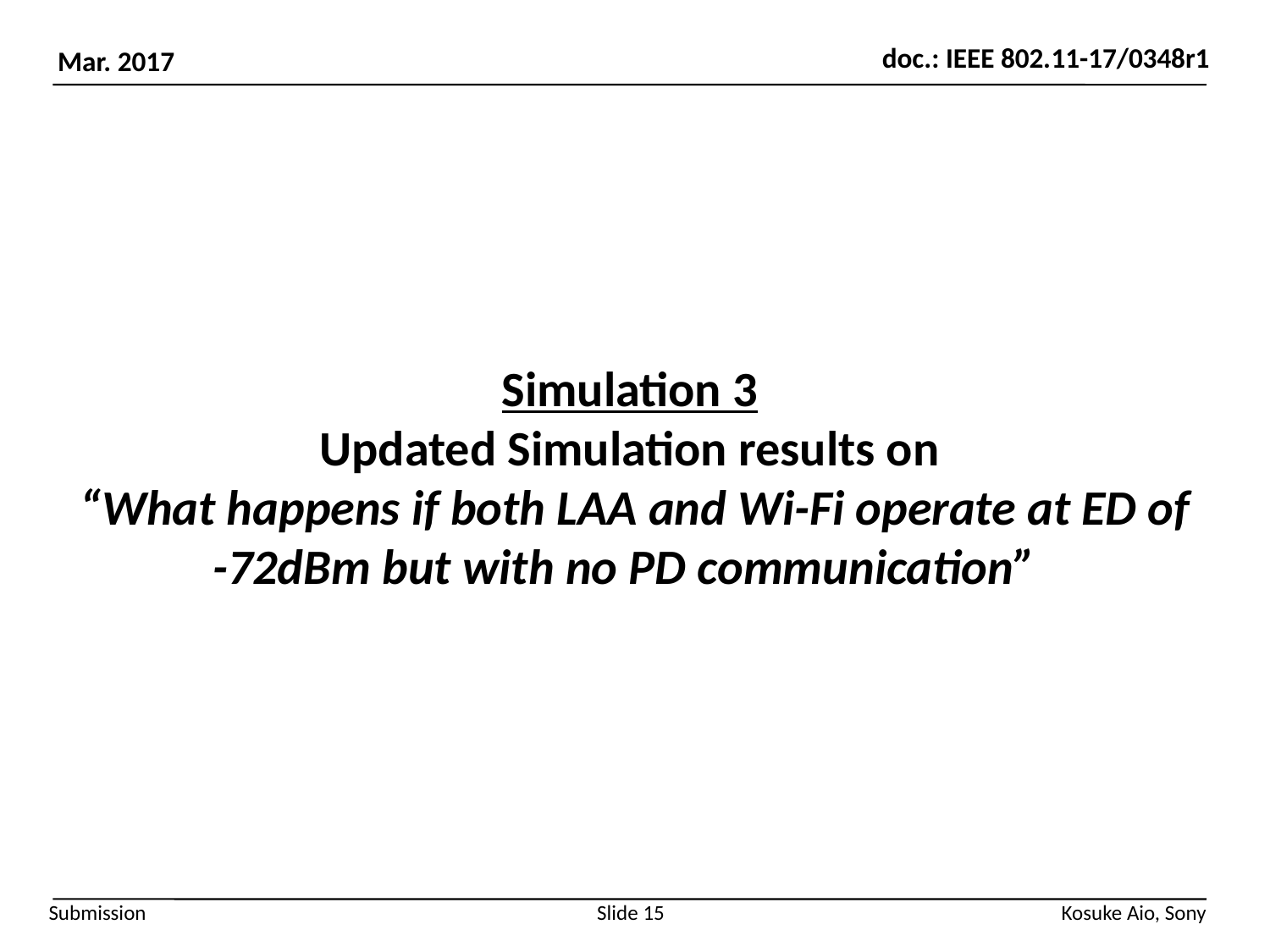

# Simulation 3 Updated Simulation results on “What happens if both LAA and Wi-Fi operate at ED of -72dBm but with no PD communication”
Slide 15